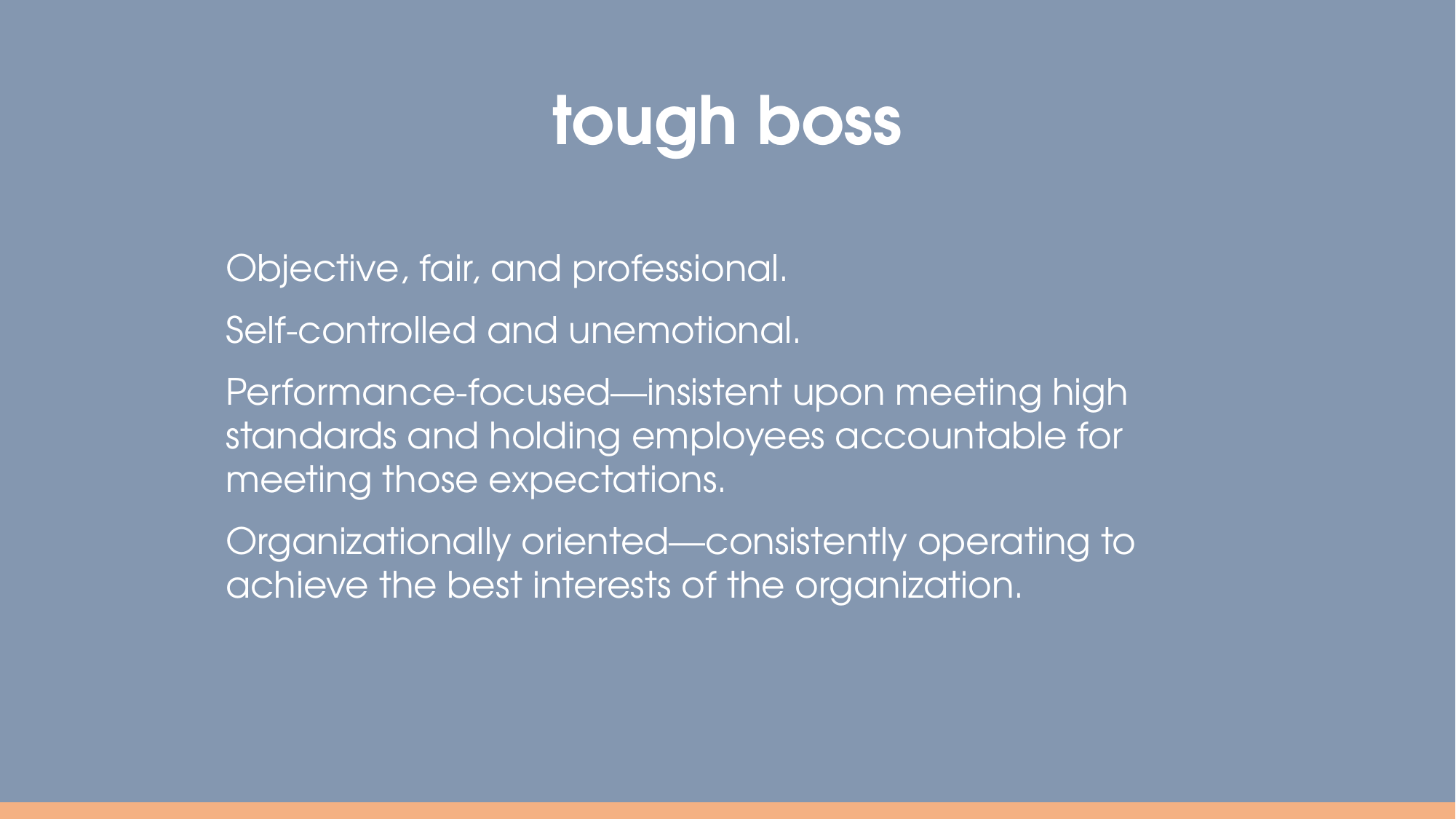

# tough boss
Objective, fair, and professional.
Self-controlled and unemotional.
Performance-focused—insistent upon meeting high standards and holding employees accountable for meeting those expectations.
Organizationally oriented—consistently operating to achieve the best interests of the organization.